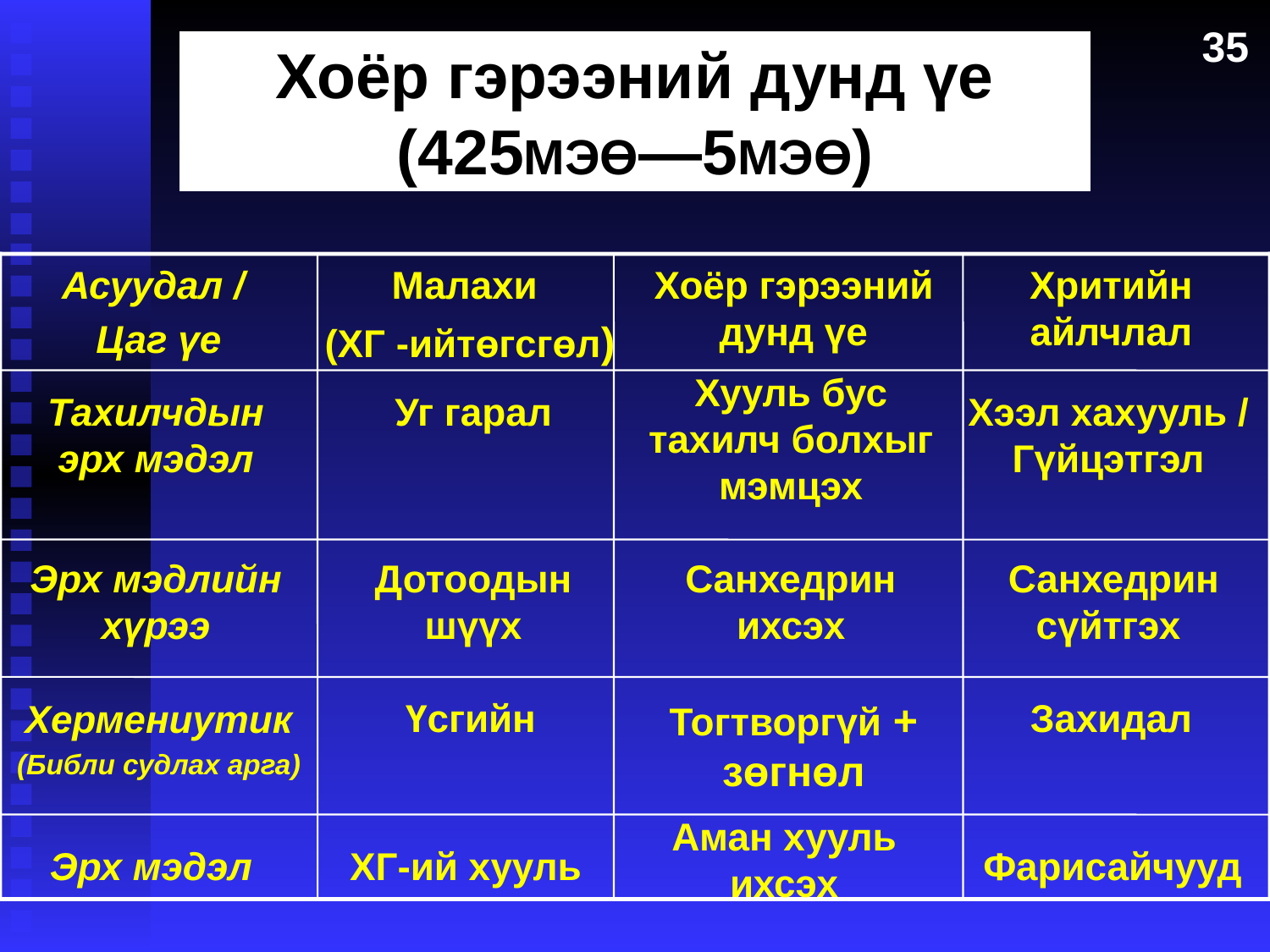

35
Хоёр гэрээний дунд үе
(425МЭӨ—5МЭӨ)
The Intertestamental Era
Асуудал /
Цаг үе

Малахи
(ХГ -ийтөгсгөл)

Хоёр гэрээний дунд үе
Хритийн айлчлал

Хууль бус тахилч болхыг мэмцэх

Тахилчдын эрх мэдэл
Уг гарал
Хээл хахууль / Гүйцэтгэл

Эрх мэдлийн хүрээ
Дотоодын шүүх
Санхедрин ихсэх
 Санхедрин сүйтгэх

Үсгийн
Тогтворгүй + зөгнөл
Захидал
Хермениутик
(Библи судлах арга)
Аман хууль ихсэх

Эрх мэдэл
ХГ-ий хууль
Фарисайчууд